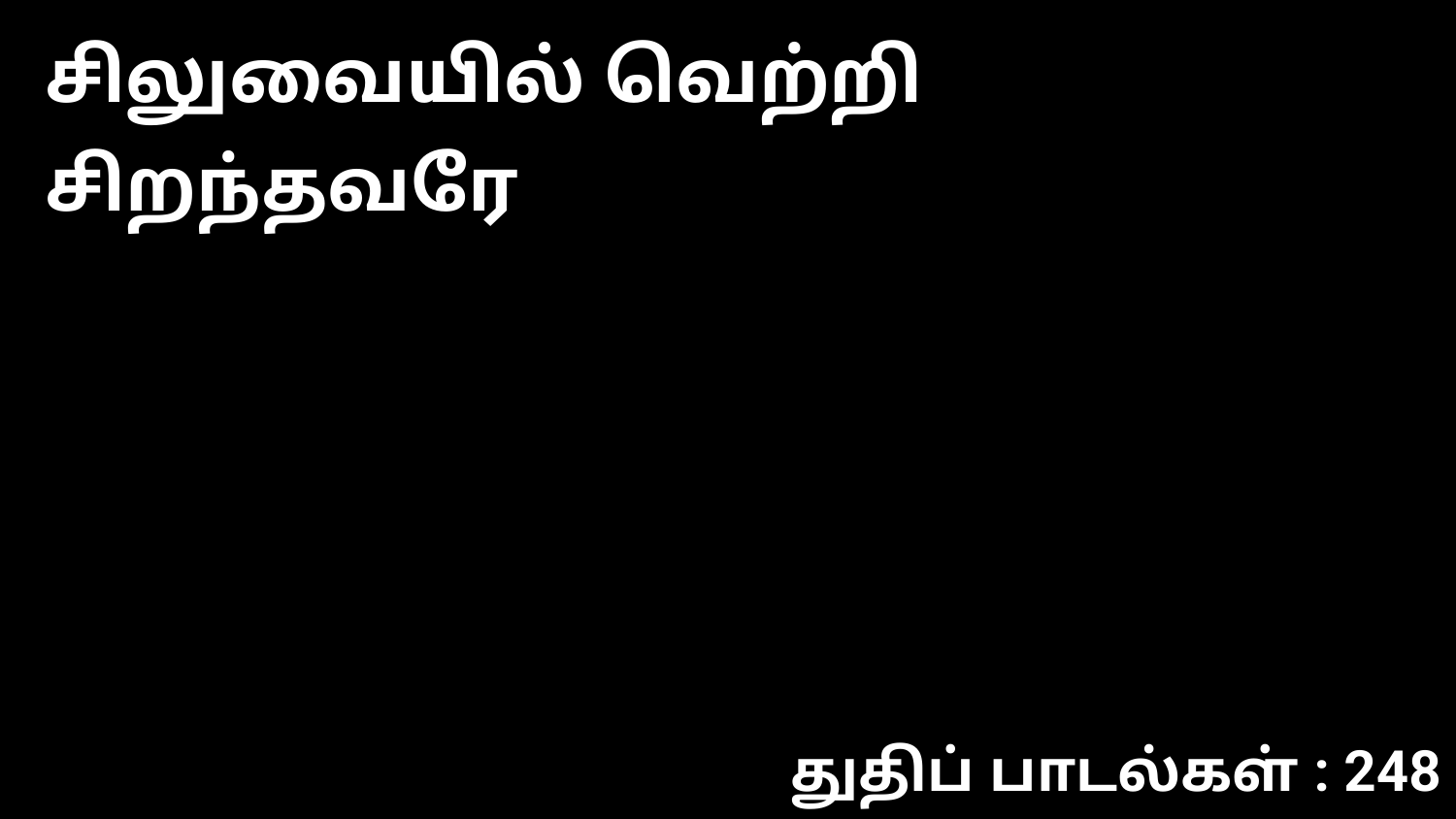

சிலுவையில் வெற்றி சிறந்தவரே
துதிப் பாடல்கள் : 248